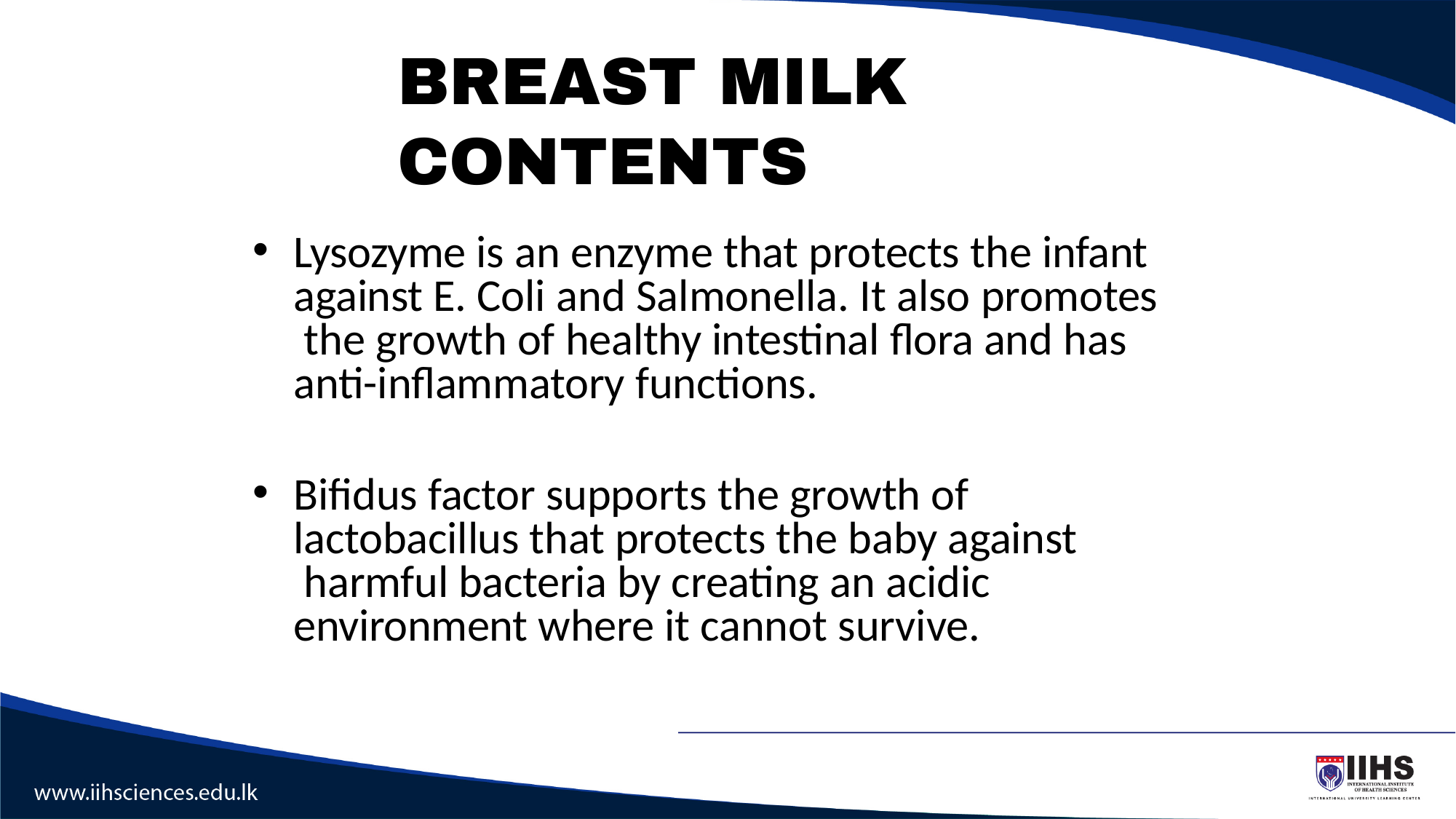

# BREAST MILK CONTENTS
Lysozyme is an enzyme that protects the infant  against E. Coli and Salmonella. It also promotes  the growth of healthy intestinal flora and has  anti-inflammatory functions.

Bifidus factor supports the growth of  lactobacillus that protects the baby against  harmful bacteria by creating an acidic  environment where it cannot survive.